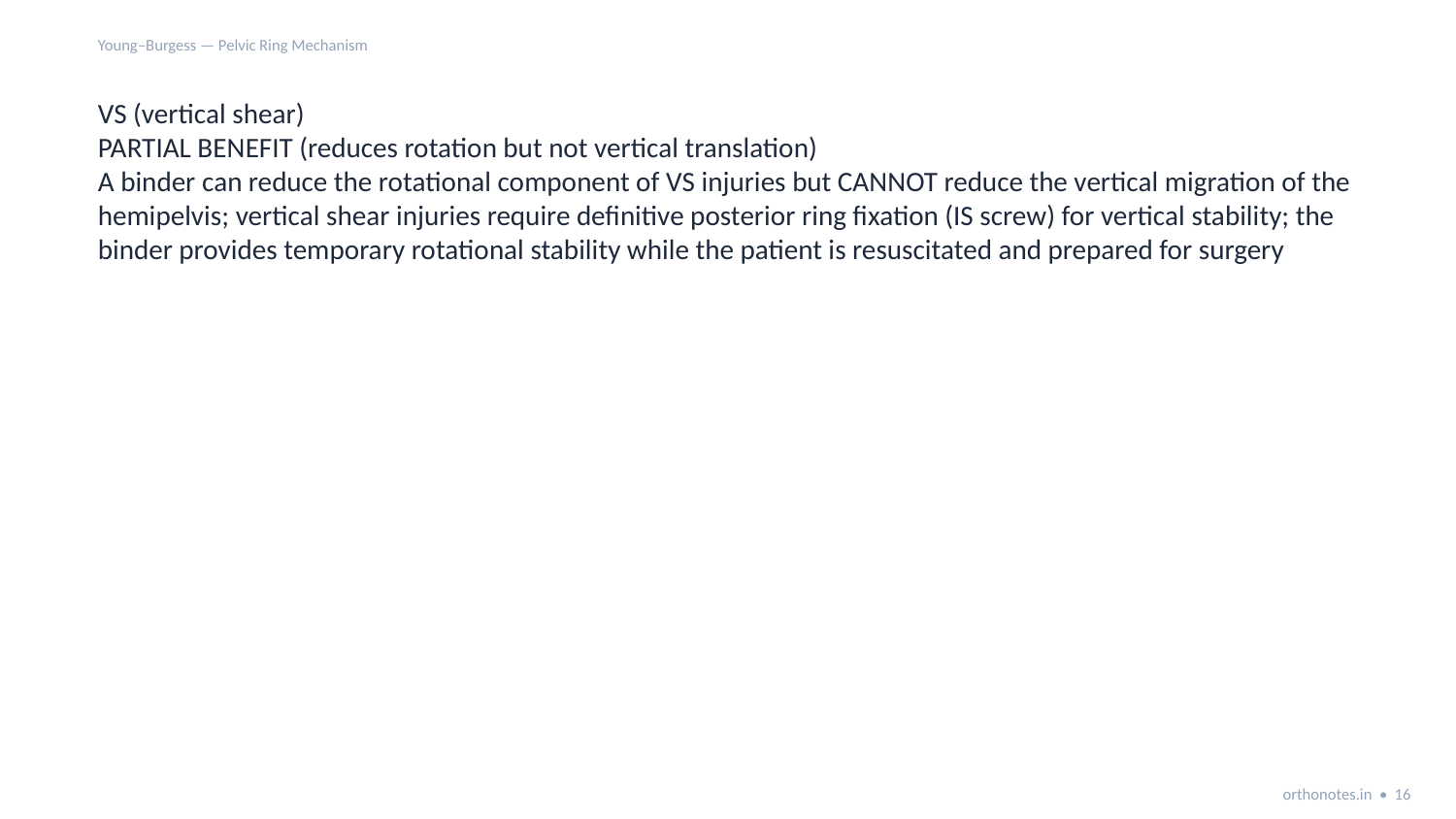

Young–Burgess — Pelvic Ring Mechanism
VS (vertical shear)
PARTIAL BENEFIT (reduces rotation but not vertical translation)
A binder can reduce the rotational component of VS injuries but CANNOT reduce the vertical migration of the hemipelvis; vertical shear injuries require definitive posterior ring fixation (IS screw) for vertical stability; the binder provides temporary rotational stability while the patient is resuscitated and prepared for surgery
orthonotes.in  •  16